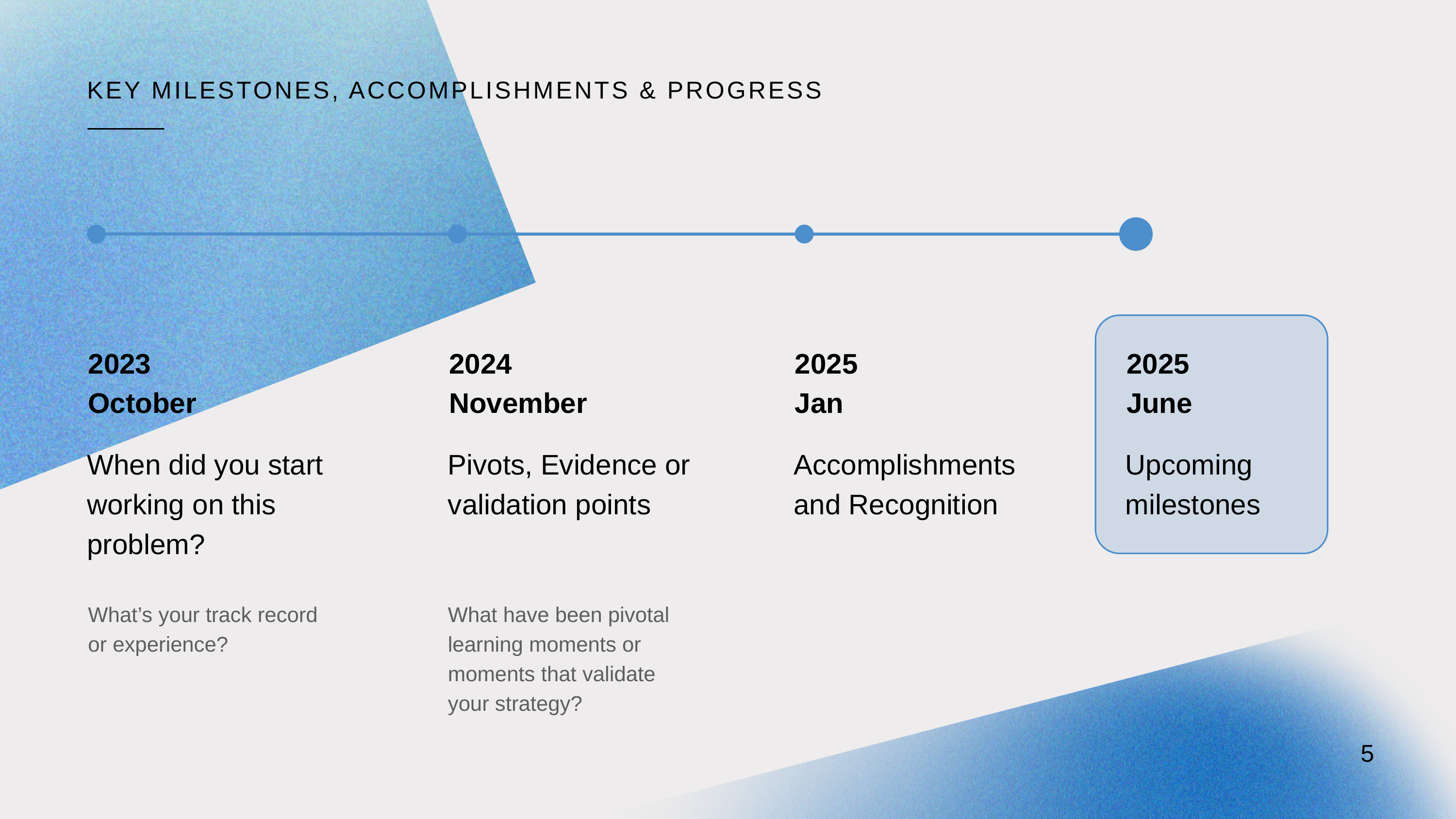

KEY MILESTONES, ACCOMPLISHMENTS & PROGRESS

2023 October
2024 November
2025
Jan
2025
June
When did you start working on this problem?
Pivots, Evidence or validation points
Accomplishments and Recognition
Upcoming milestones
What’s your track record or experience?
What have been pivotal learning moments or moments that validate your strategy?

5